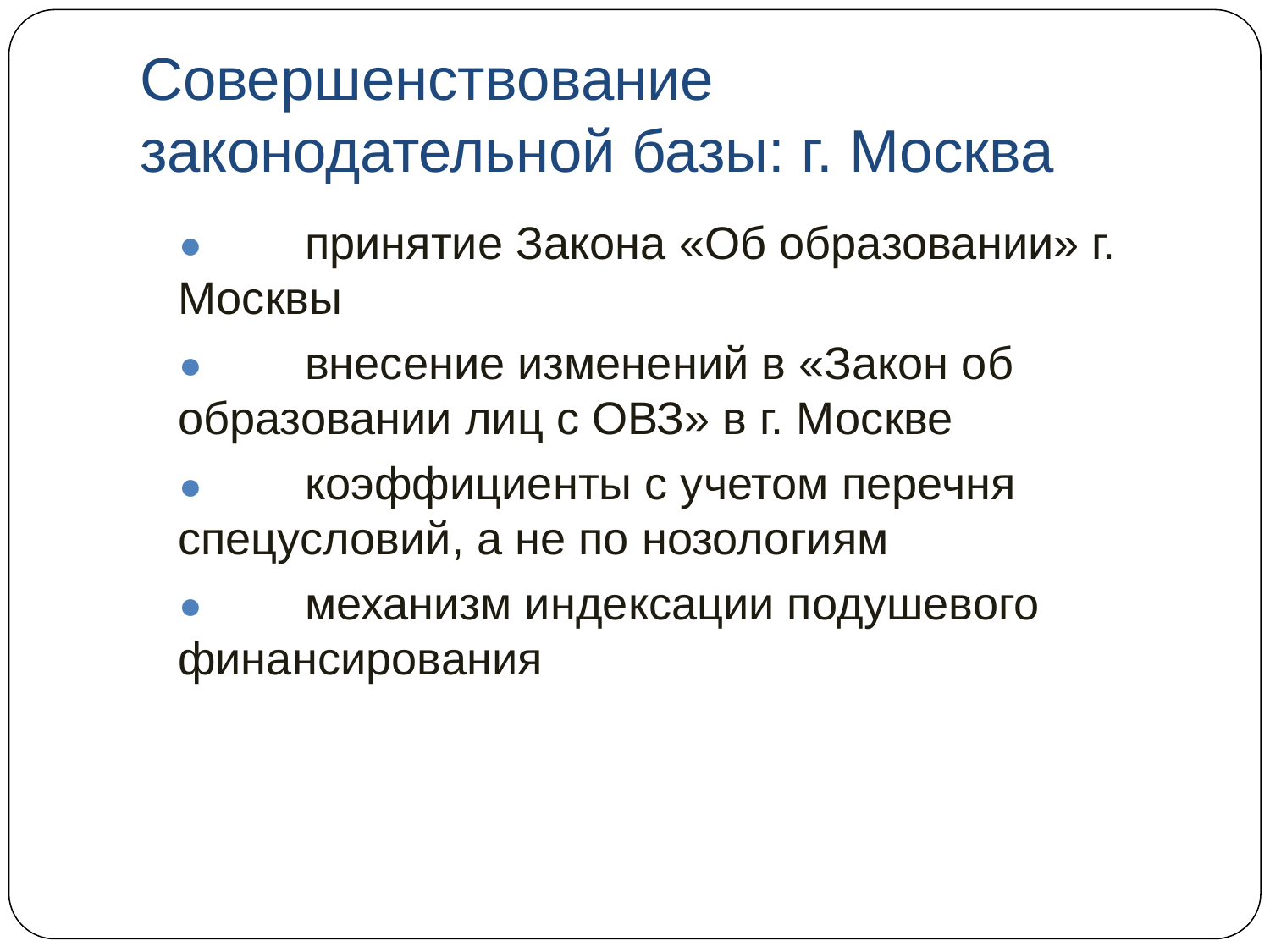

# Совершенствование законодательной базы: г. Москва
	принятие Закона «Об образовании» г. Москвы
 	внесение изменений в «Закон об образовании лиц с ОВЗ» в г. Москве
	коэффициенты с учетом перечня спецусловий, а не по нозологиям
	механизм индексации подушевого финансирования